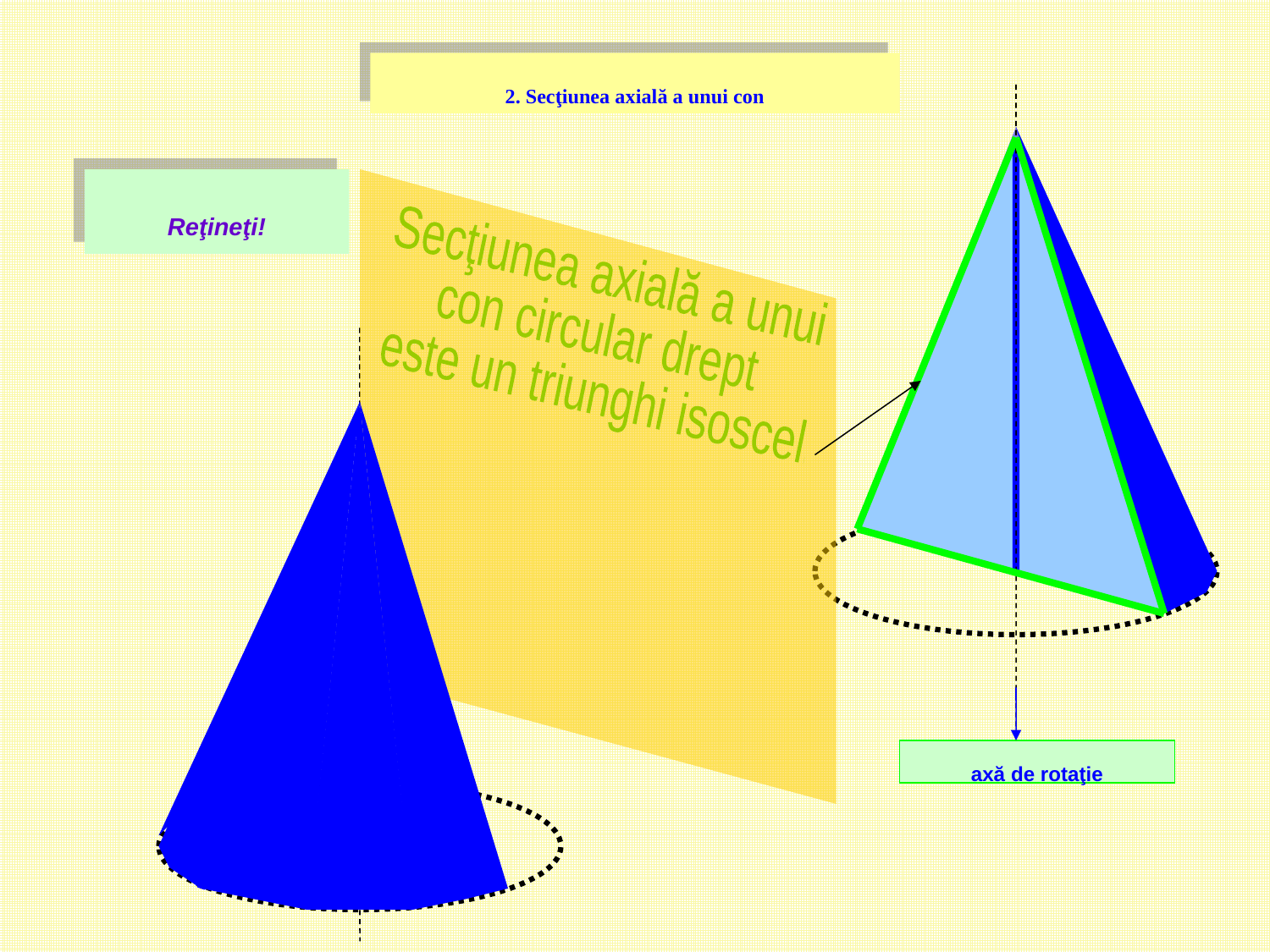

2. Secţiunea axială a unui con

Reţineţi!

Secţiunea axială a unui
con circular drept
 este un triunghi isoscel.

axă de rotaţie